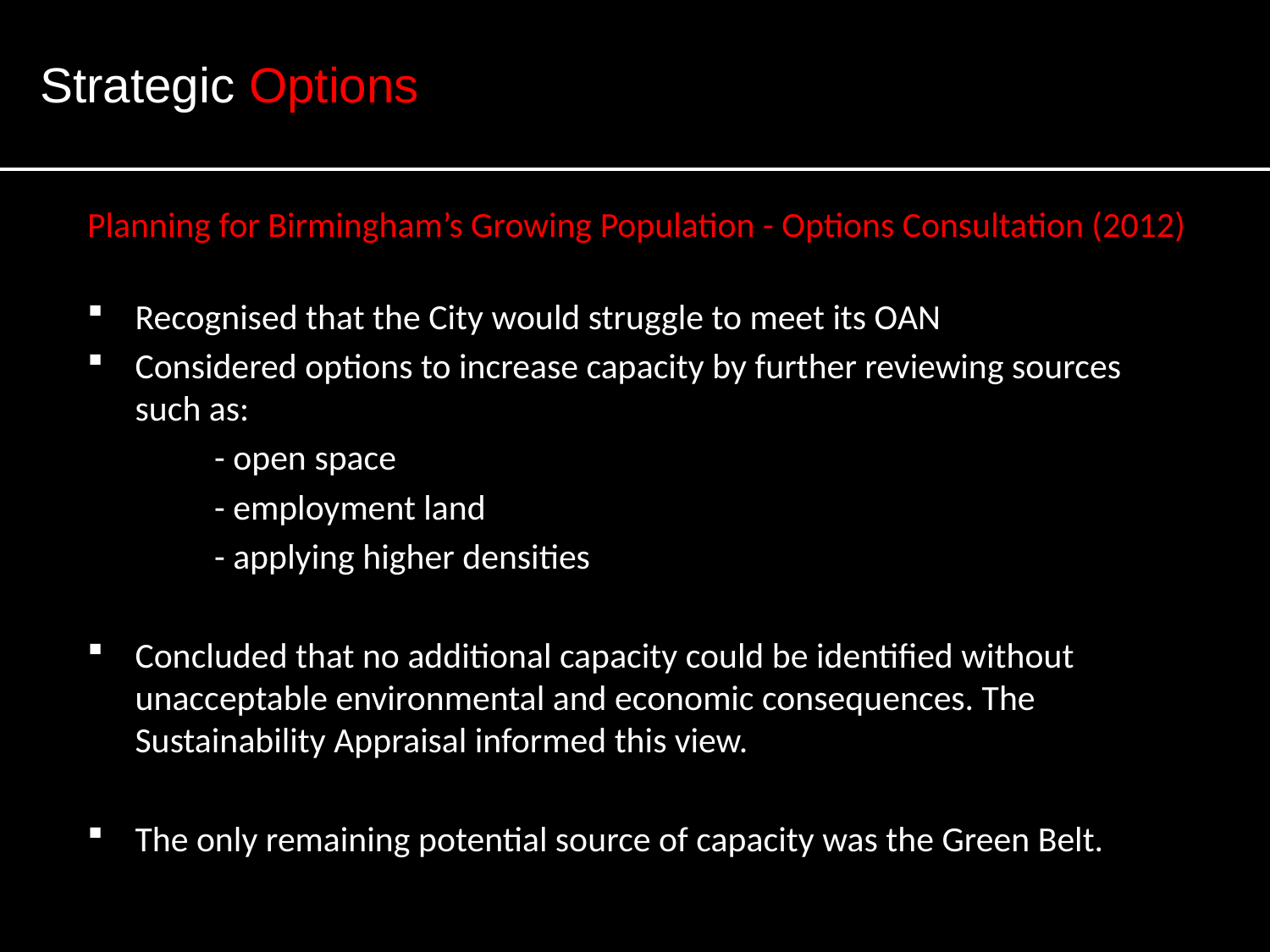

Strategic Options
Planning for Birmingham’s Growing Population - Options Consultation (2012)
Recognised that the City would struggle to meet its OAN
Considered options to increase capacity by further reviewing sources such as:
 	- open space
	- employment land
	- applying higher densities

Concluded that no additional capacity could be identified without  unacceptable environmental and economic consequences. The Sustainability Appraisal informed this view.

The only remaining potential source of capacity was the Green Belt.